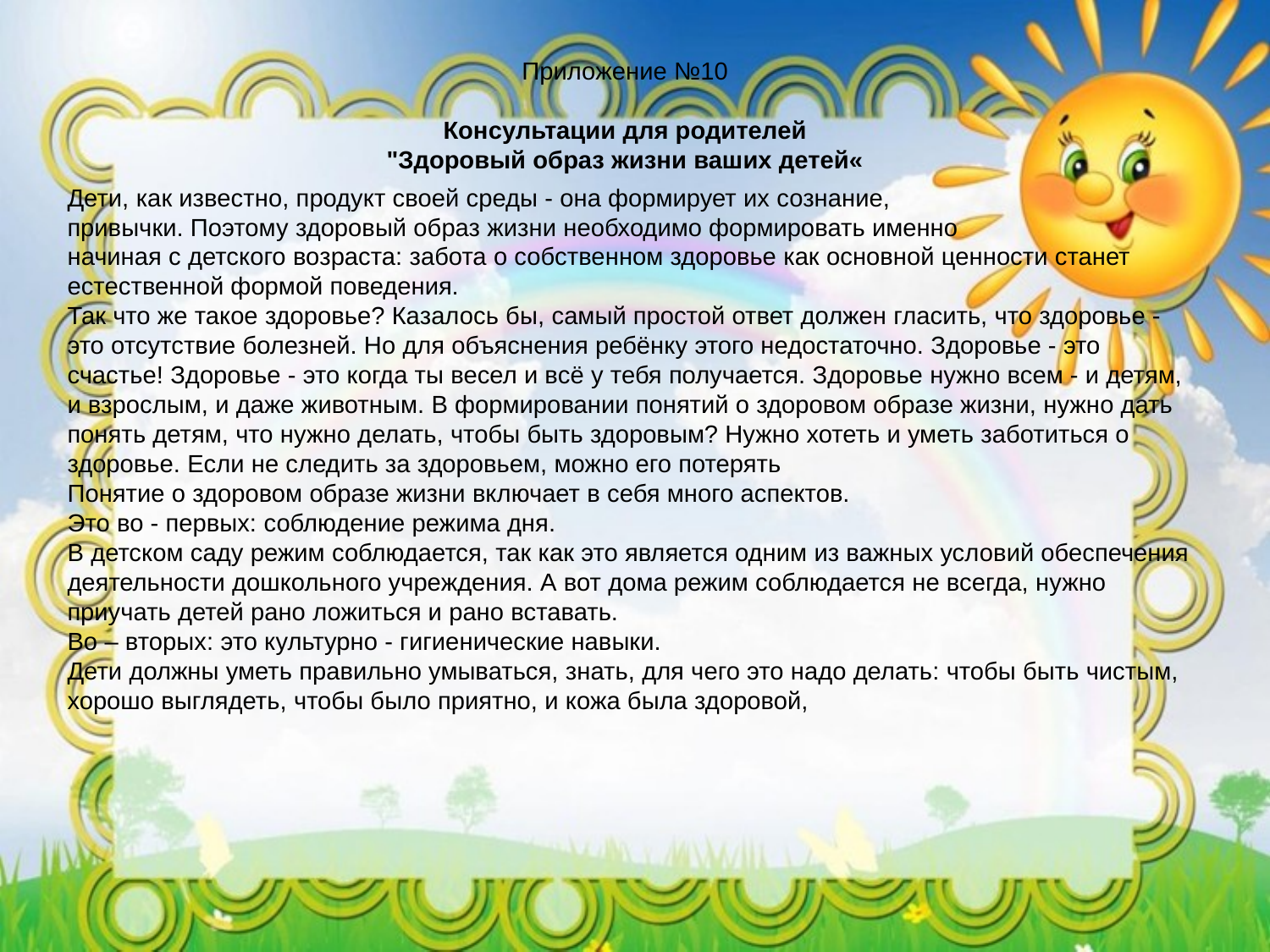

Приложение №10
Консультации для родителей
"Здоровый образ жизни ваших детей«

Дети, как известно, продукт своей среды - она формирует их сознание,
привычки. Поэтому здоровый образ жизни необходимо формировать именно
начиная с детского возраста: забота о собственном здоровье как основной ценности станет естественной формой поведения.
Так что же такое здоровье? Казалось бы, самый простой ответ должен гласить, что здоровье - это отсутствие болезней. Но для объяснения ребёнку этого недостаточно. Здоровье - это счастье! Здоровье - это когда ты весел и всё у тебя получается. Здоровье нужно всем - и детям, и взрослым, и даже животным. В формировании понятий о здоровом образе жизни, нужно дать понять детям, что нужно делать, чтобы быть здоровым? Нужно хотеть и уметь заботиться о здоровье. Если не следить за здоровьем, можно его потерять
Понятие о здоровом образе жизни включает в себя много аспектов.
Это во - первых: соблюдение режима дня.
В детском саду режим соблюдается, так как это является одним из важных условий обеспечения деятельности дошкольного учреждения. А вот дома режим соблюдается не всегда, нужно приучать детей рано ложиться и рано вставать.
Во – вторых: это культурно - гигиенические навыки.
Дети должны уметь правильно умываться, знать, для чего это надо делать: чтобы быть чистым, хорошо выглядеть, чтобы было приятно, и кожа была здоровой,